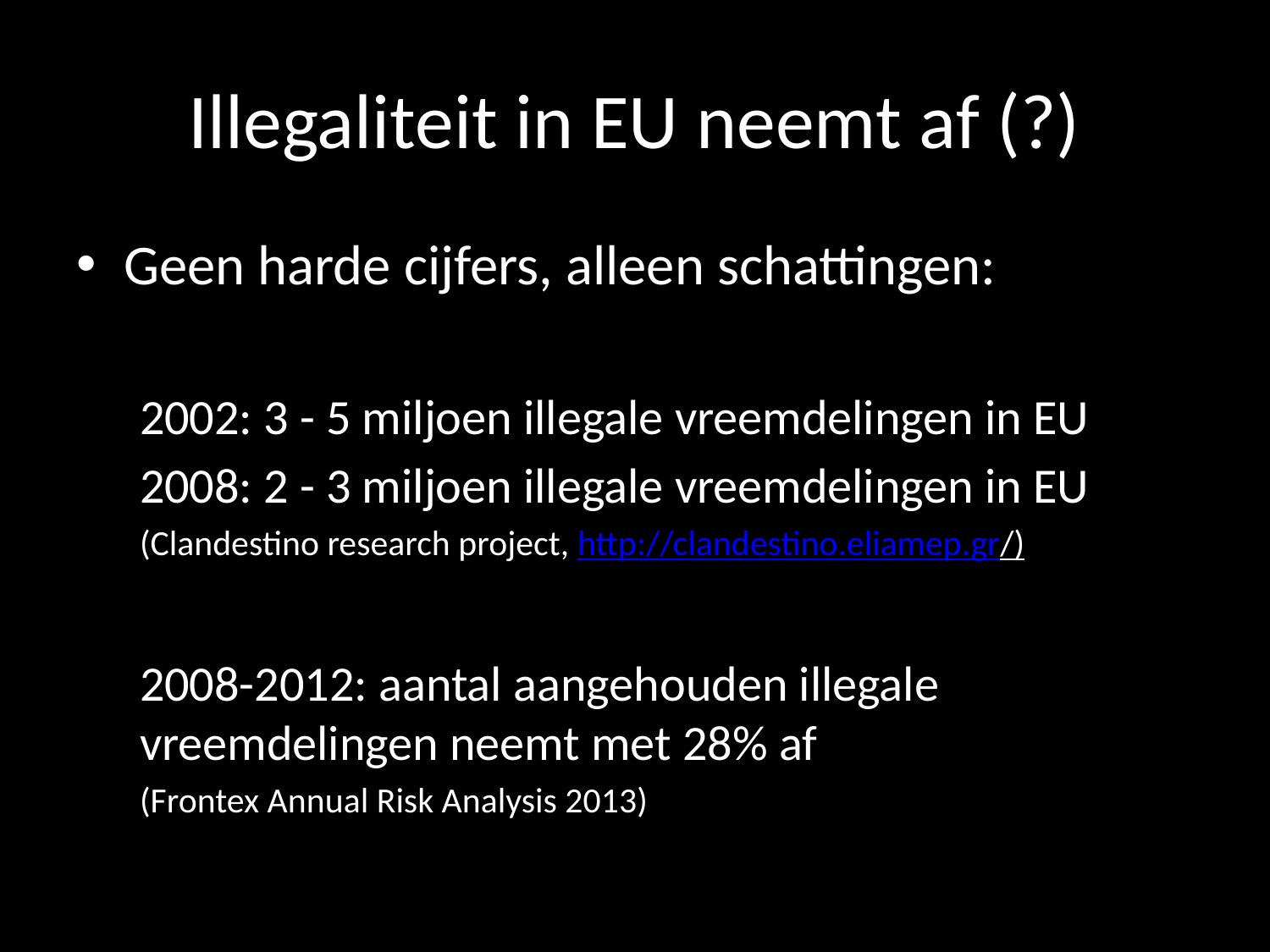

# Illegaliteit in EU neemt af (?)
Geen harde cijfers, alleen schattingen:

2002: 3 - 5 miljoen illegale vreemdelingen in EU
2008: 2 - 3 miljoen illegale vreemdelingen in EU
(Clandestino research project, http://clandestino.eliamep.gr/)

2008-2012: aantal aangehouden illegale vreemdelingen neemt met 28% af
(Frontex Annual Risk Analysis 2013)